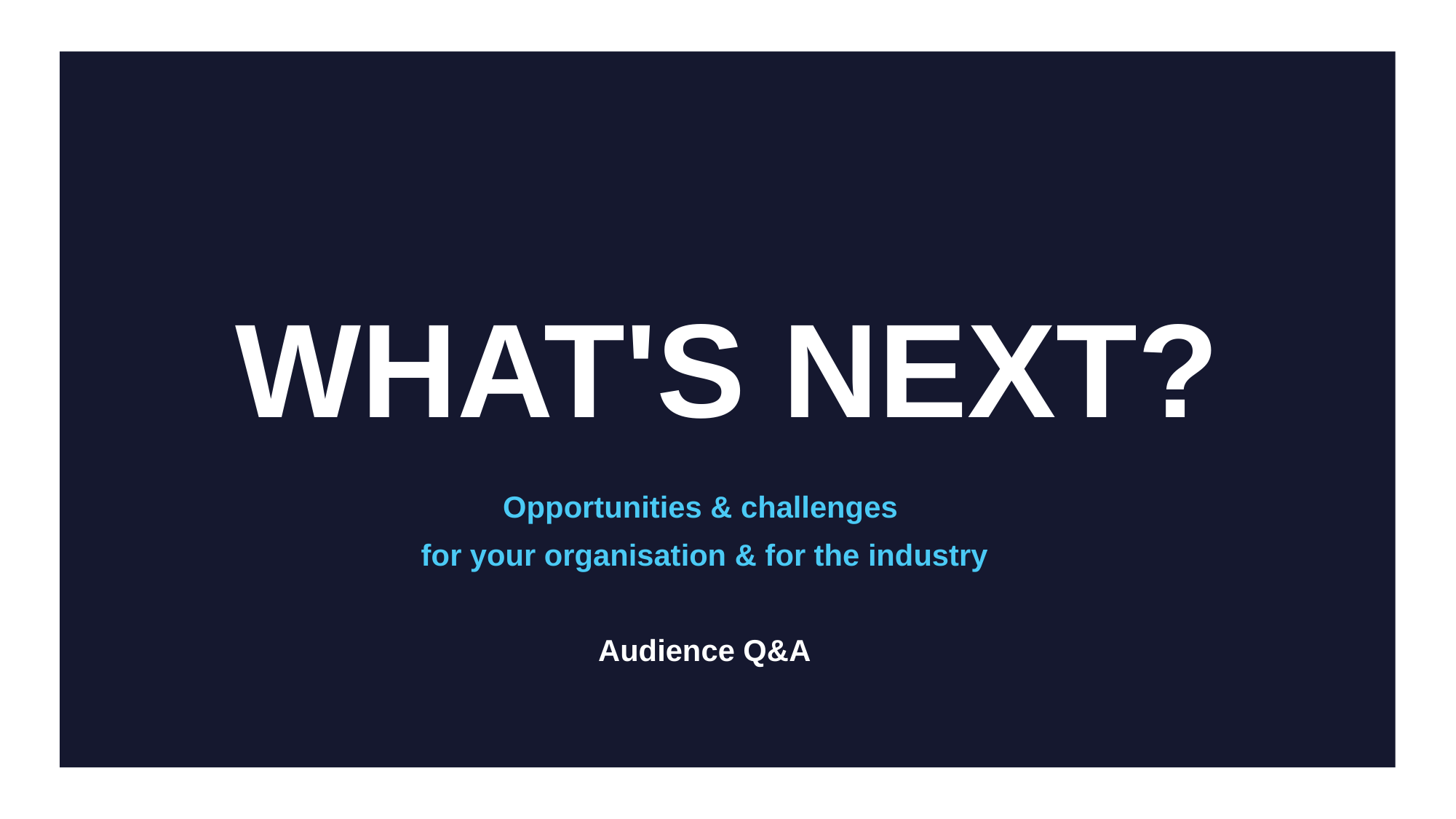

# WHAT'S NEXT?
Opportunities & challenges
for your organisation & for the industry

Audience Q&A